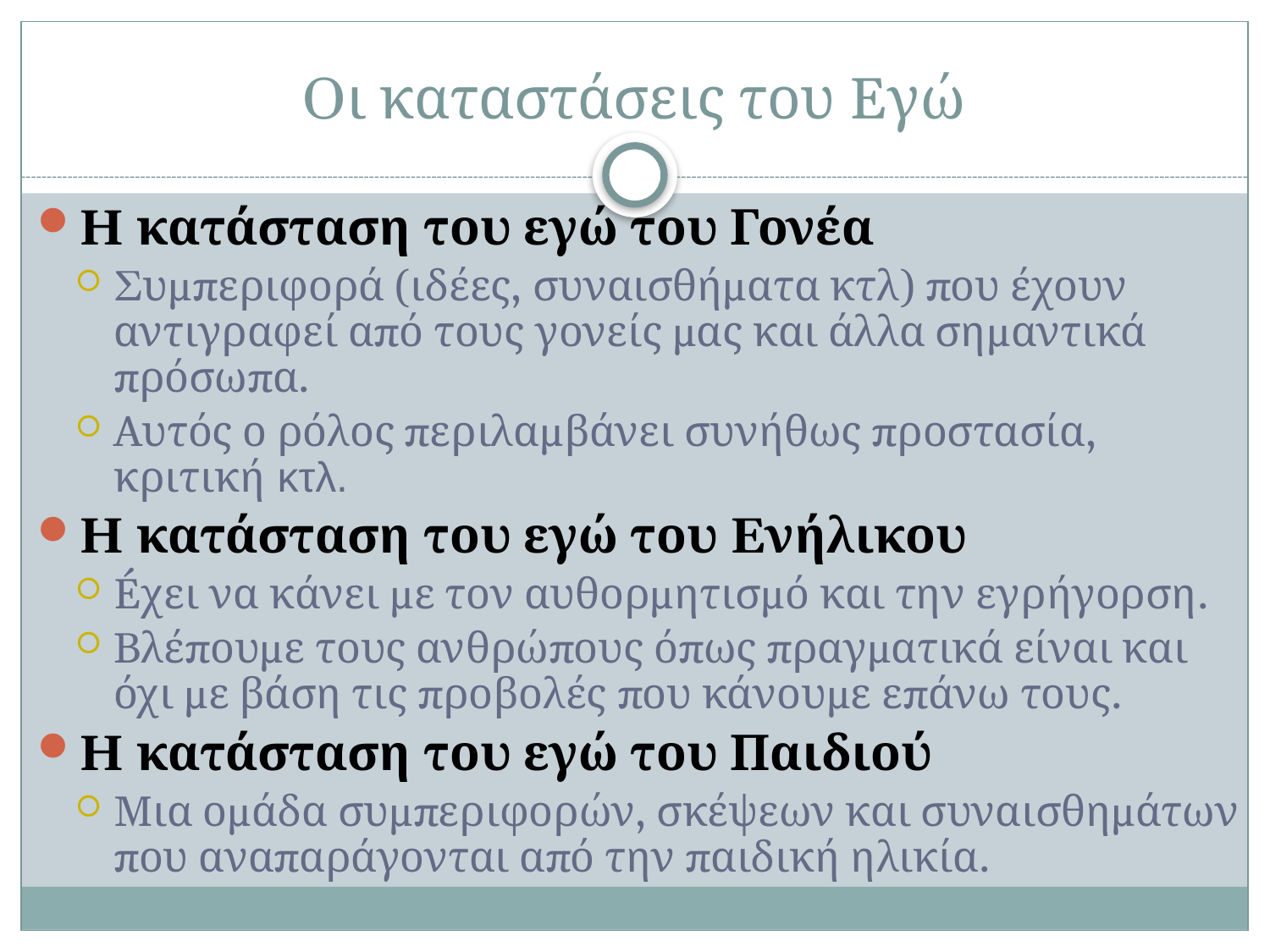

# Οι καταστάσεις του Εγώ
Η κατάσταση του εγώ του Γονέα
Συμπεριφορά (ιδέες, συναισθήματα κτλ) που έχουν αντιγραφεί από τους γονείς μας και άλλα σημαντικά πρόσωπα.
Αυτός ο ρόλος περιλαμβάνει συνήθως προστασία, κριτική κτλ.
Η κατάσταση του εγώ του Ενήλικου
Έχει να κάνει με τον αυθορμητισμό και την εγρήγορση.
Βλέπουμε τους ανθρώπους όπως πραγματικά είναι και όχι με βάση τις προβολές που κάνουμε επάνω τους.
Η κατάσταση του εγώ του Παιδιού
Μια ομάδα συμπεριφορών, σκέψεων και συναισθημάτων που αναπαράγονται από την παιδική ηλικία.